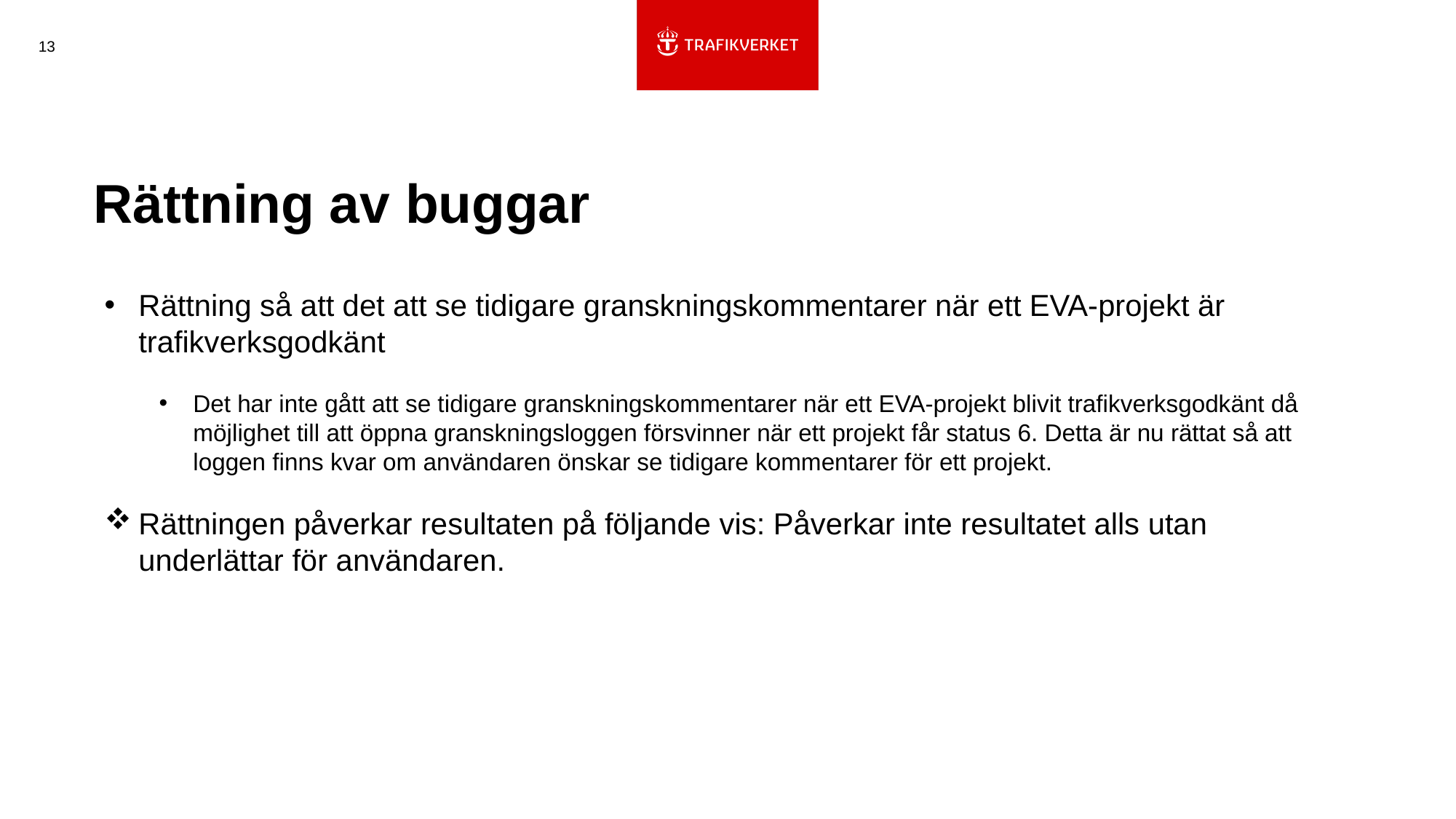

13

# Rättning av buggar
Rättning så att det att se tidigare granskningskommentarer när ett EVA-projekt är trafikverksgodkänt

Det har inte gått att se tidigare granskningskommentarer när ett EVA-projekt blivit trafikverksgodkänt då möjlighet till att öppna granskningsloggen försvinner när ett projekt får status 6. Detta är nu rättat så att loggen finns kvar om användaren önskar se tidigare kommentarer för ett projekt.
Rättningen påverkar resultaten på följande vis: Påverkar inte resultatet alls utan underlättar för användaren.